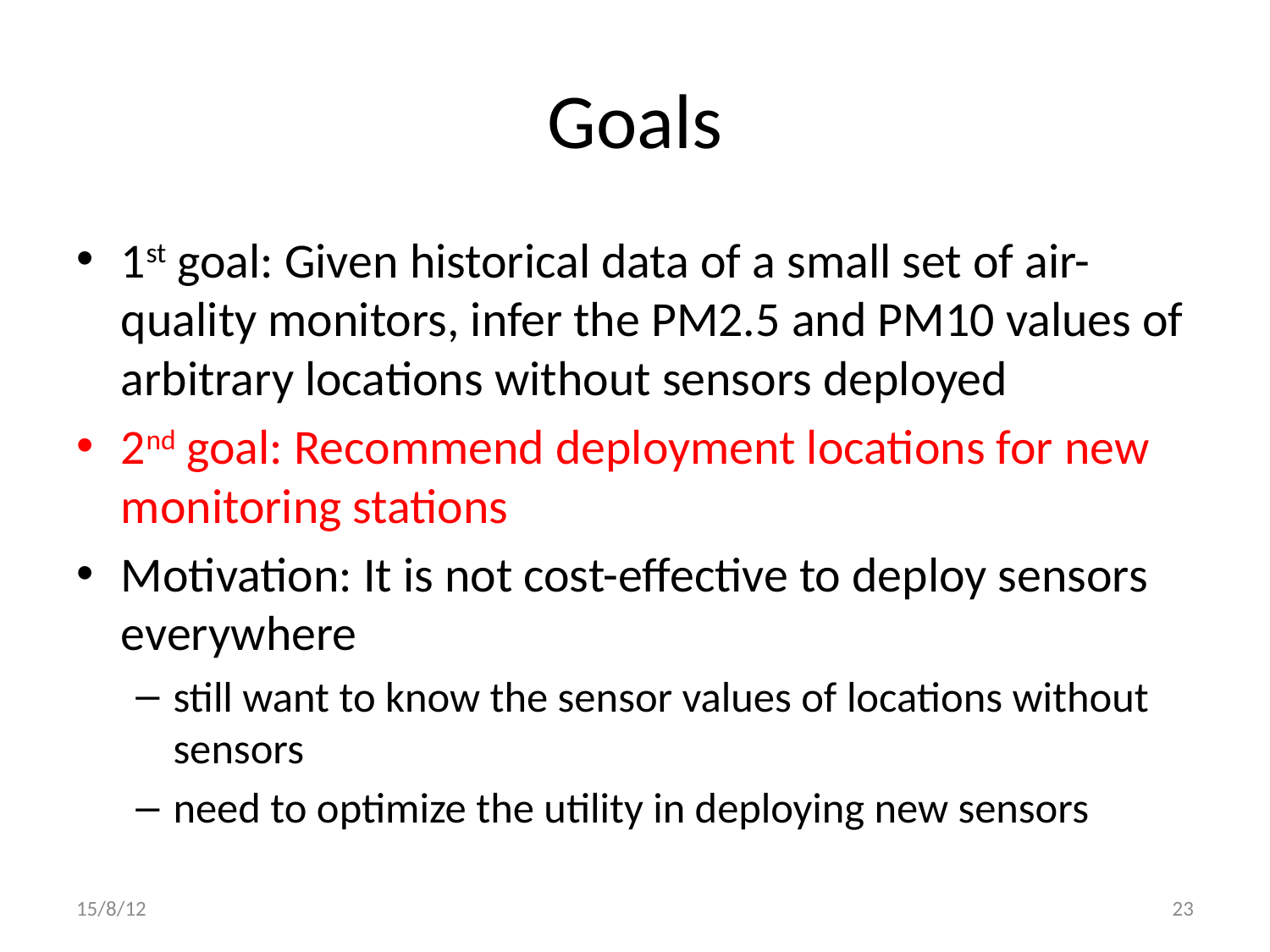

# Goals
1st goal: Given historical data of a small set of air-quality monitors, infer the PM2.5 and PM10 values of arbitrary locations without sensors deployed
2nd goal: Recommend deployment locations for new monitoring stations
Motivation: It is not cost-effective to deploy sensors everywhere
still want to know the sensor values of locations without sensors
need to optimize the utility in deploying new sensors
15/8/12
23